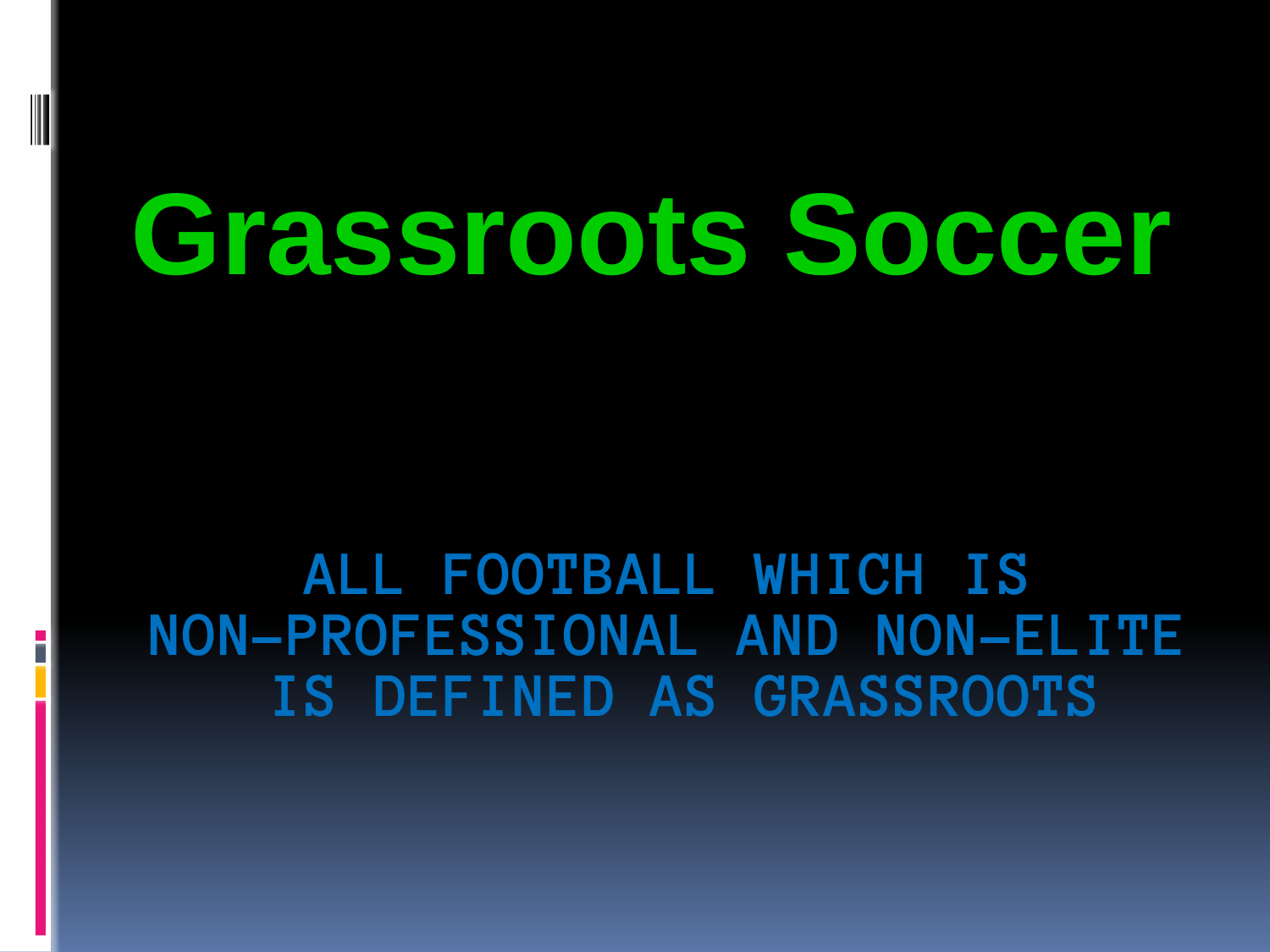

Grassroots Soccer
# All football which is non-professional and non-elite is defined as grassroots